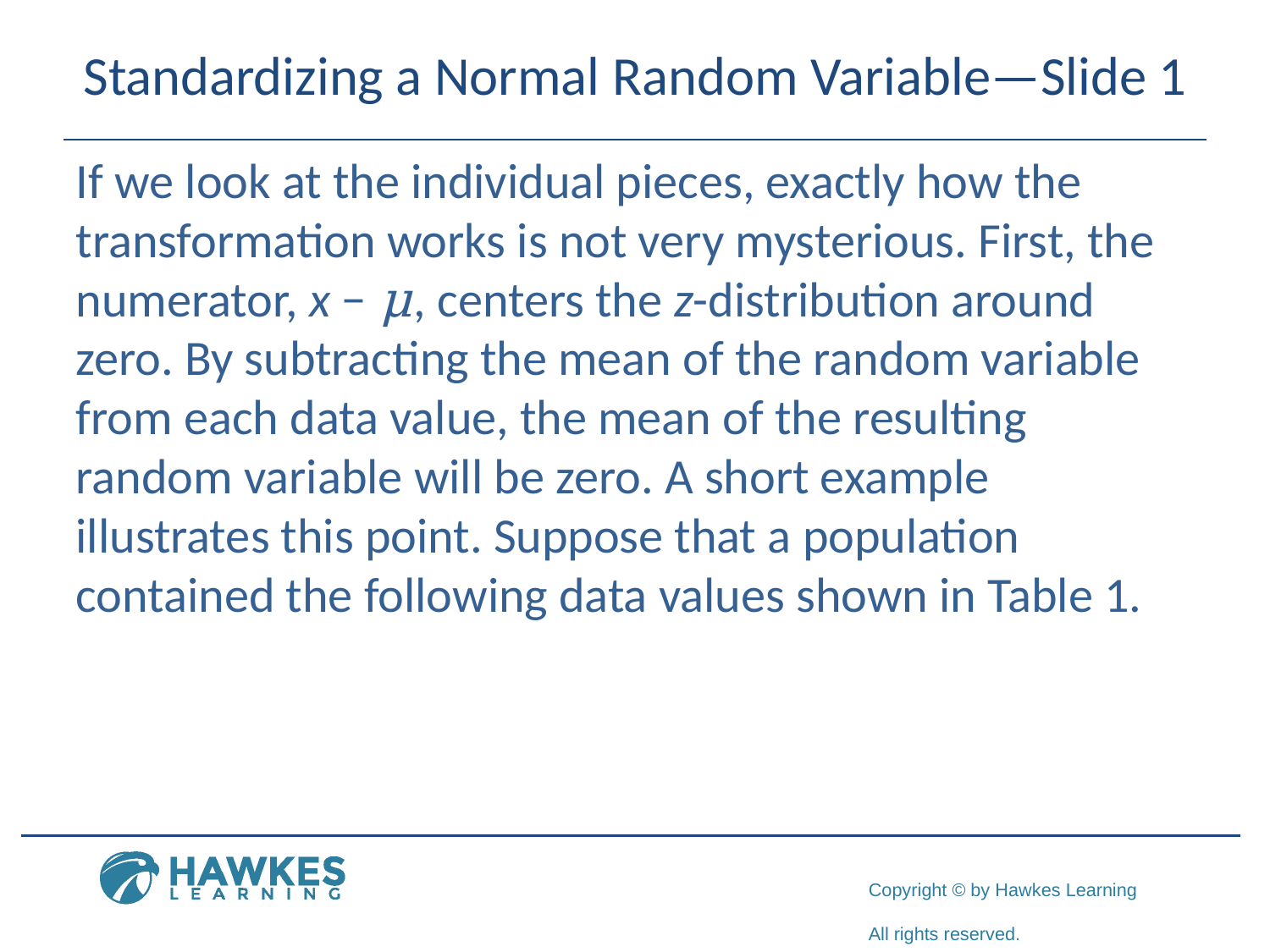

# Standardizing a Normal Random Variable—Slide 1
If we look at the individual pieces, exactly how the transformation works is not very mysterious. First, the numerator, x − μ, centers the z-distribution around zero. By subtracting the mean of the random variable from each data value, the mean of the resulting random variable will be zero. A short example illustrates this point. Suppose that a population contained the following data values shown in Table 1.